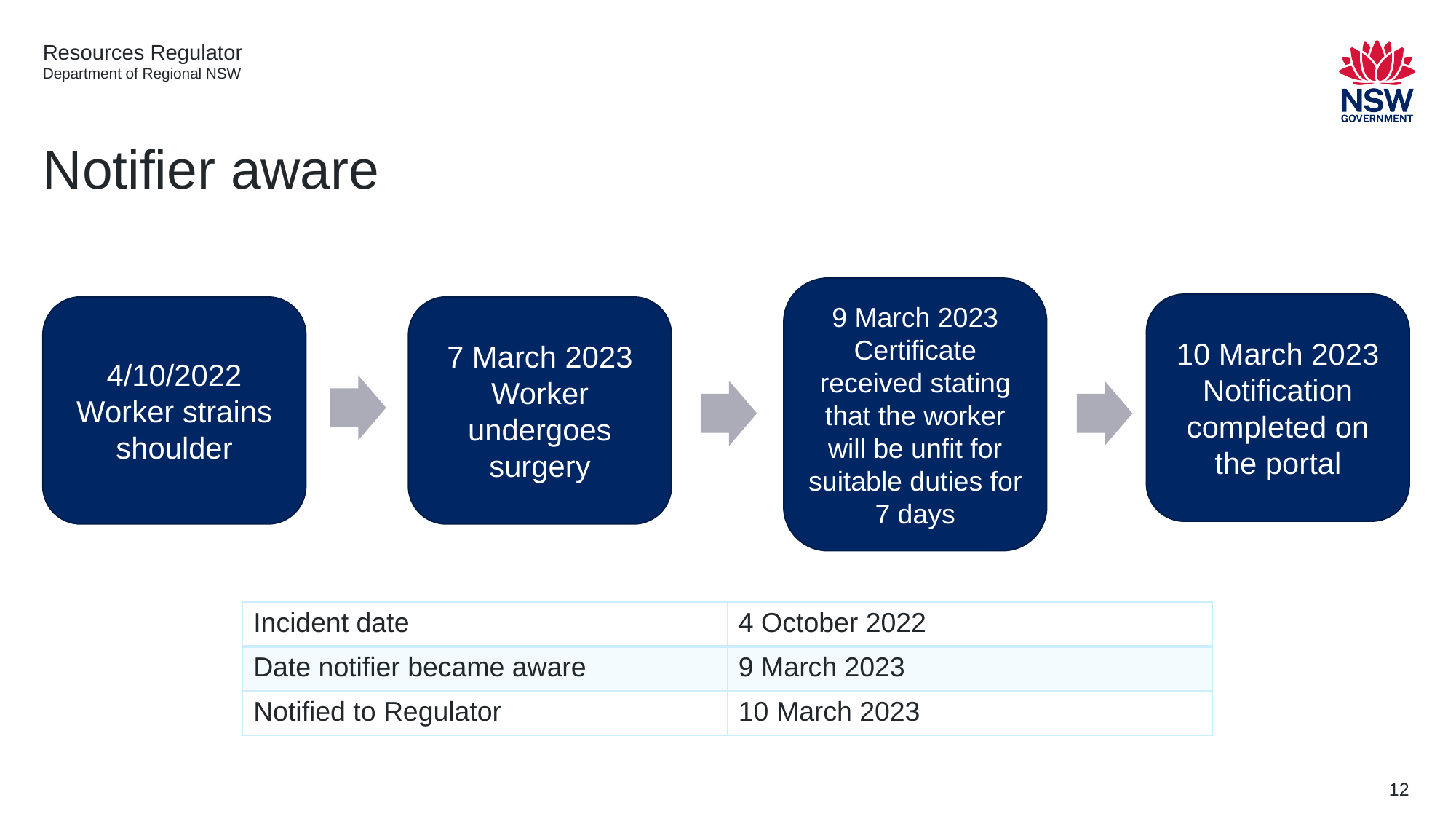

# Notifier aware
9 March 2023
Certificate received stating that the worker will be unfit for suitable duties for 7 days

10 March 2023
Notification completed on the portal
4/10/2022
Worker strains shoulder
7 March 2023
Worker undergoes surgery

| Incident date | 4 October 2022 |
| --- | --- |
| Date notifier became aware | 9 March 2023 |
| Notified to Regulator | 10 March 2023 |
12